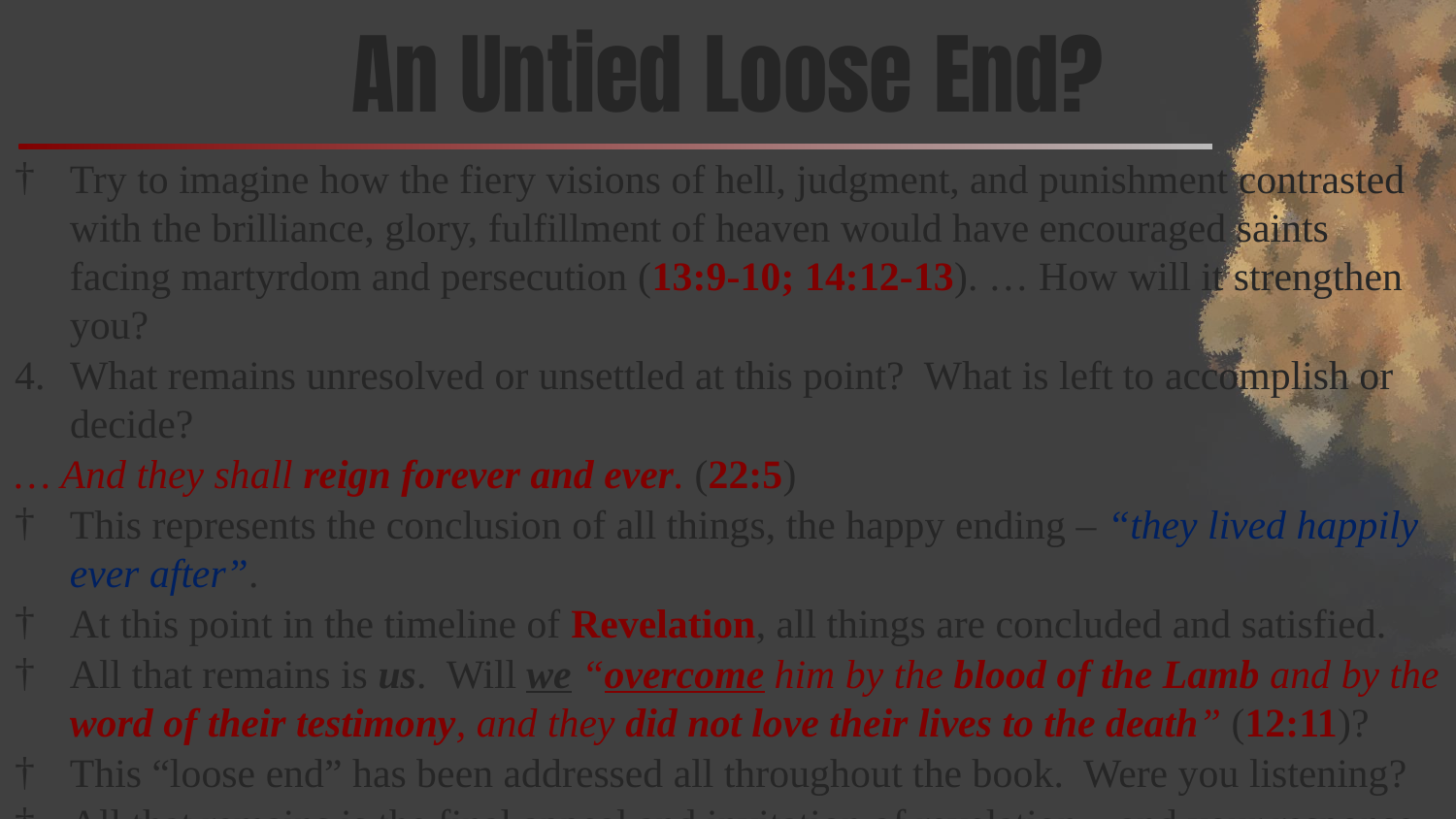

# An Untied Loose End?
Try to imagine how the fiery visions of hell, judgment, and punishment contrasted with the brilliance, glory, fulfillment of heaven would have encouraged saints facing martyrdom and persecution (13:9-10; 14:12-13). … How will it strengthen you?
What remains unresolved or unsettled at this point?  What is left to accomplish or decide?
… And they shall reign forever and ever. (22:5)
This represents the conclusion of all things, the happy ending – “they lived happily ever after”.
At this point in the timeline of Revelation, all things are concluded and satisfied.
All that remains is us.  Will we “overcome him by the blood of the Lamb and by the word of their testimony, and they did not love their lives to the death” (12:11)?
This “loose end” has been addressed all throughout the book.  Were you listening?
All that remains is the final appeal and invitation of revelation – and your response.